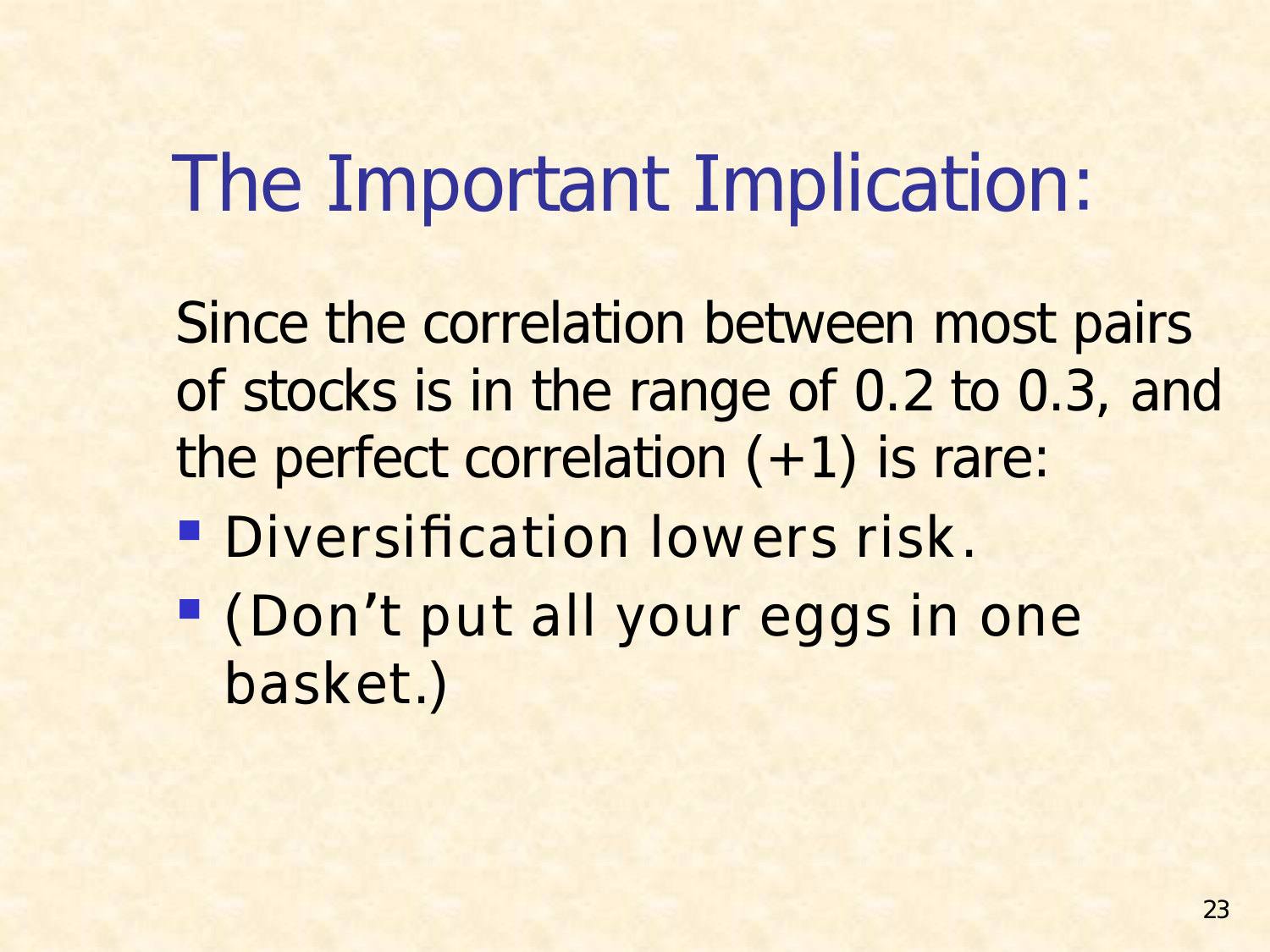

# The Important Implication:
Since the correlation between most pairs of stocks is in the range of 0.2 to 0.3, and the perfect correlation (+1) is rare:
Diversification lowers risk.
(Don’t put all your eggs in one basket.)

23